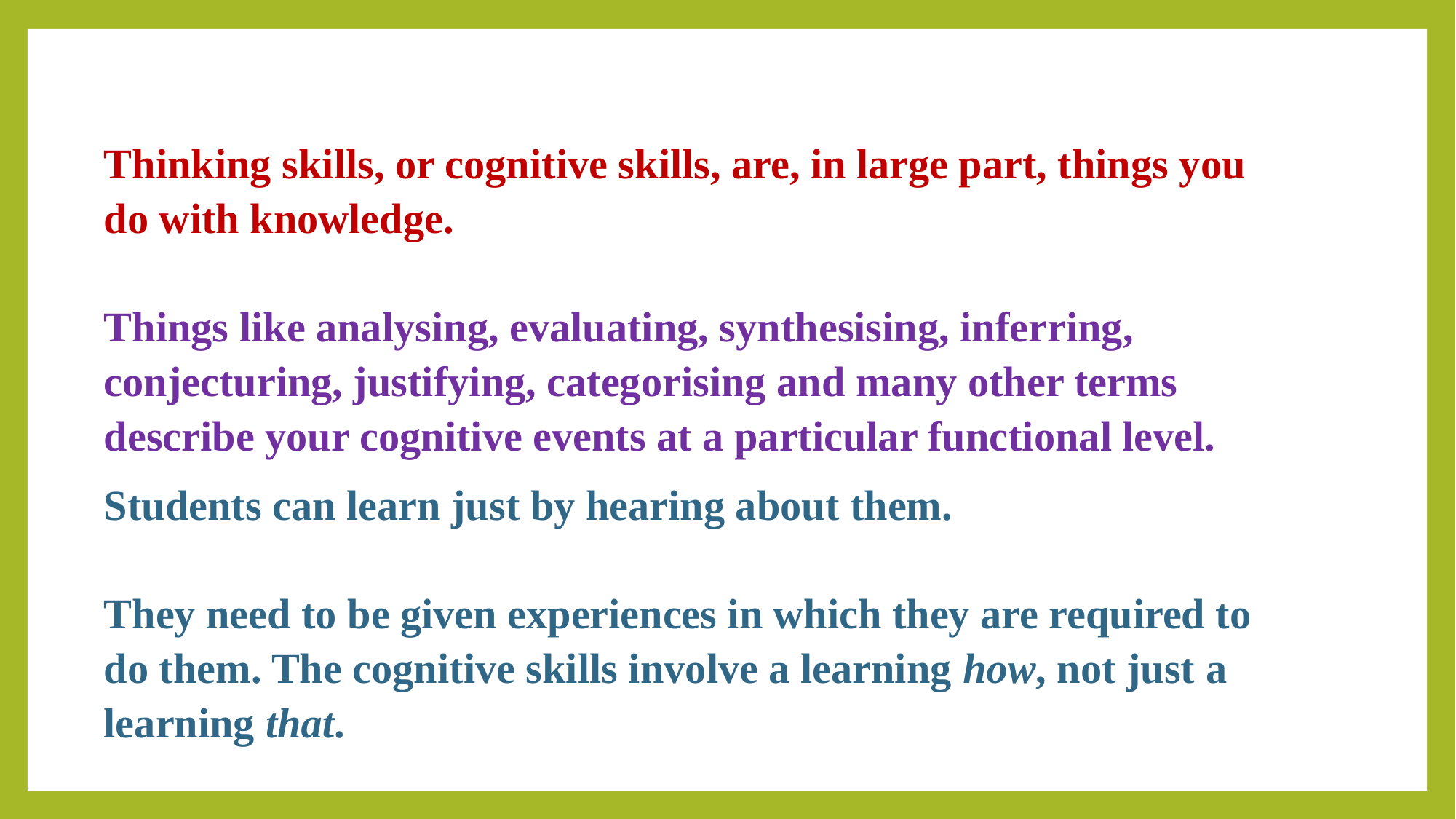

Thinking skills, or cognitive skills, are, in large part, things you do with knowledge.

Things like analysing, evaluating, synthesising, inferring, conjecturing, justifying, categorising and many other terms describe your cognitive events at a particular functional level.
Students can learn just by hearing about them.

They need to be given experiences in which they are required to do them. The cognitive skills involve a learning how, not just a learning that.